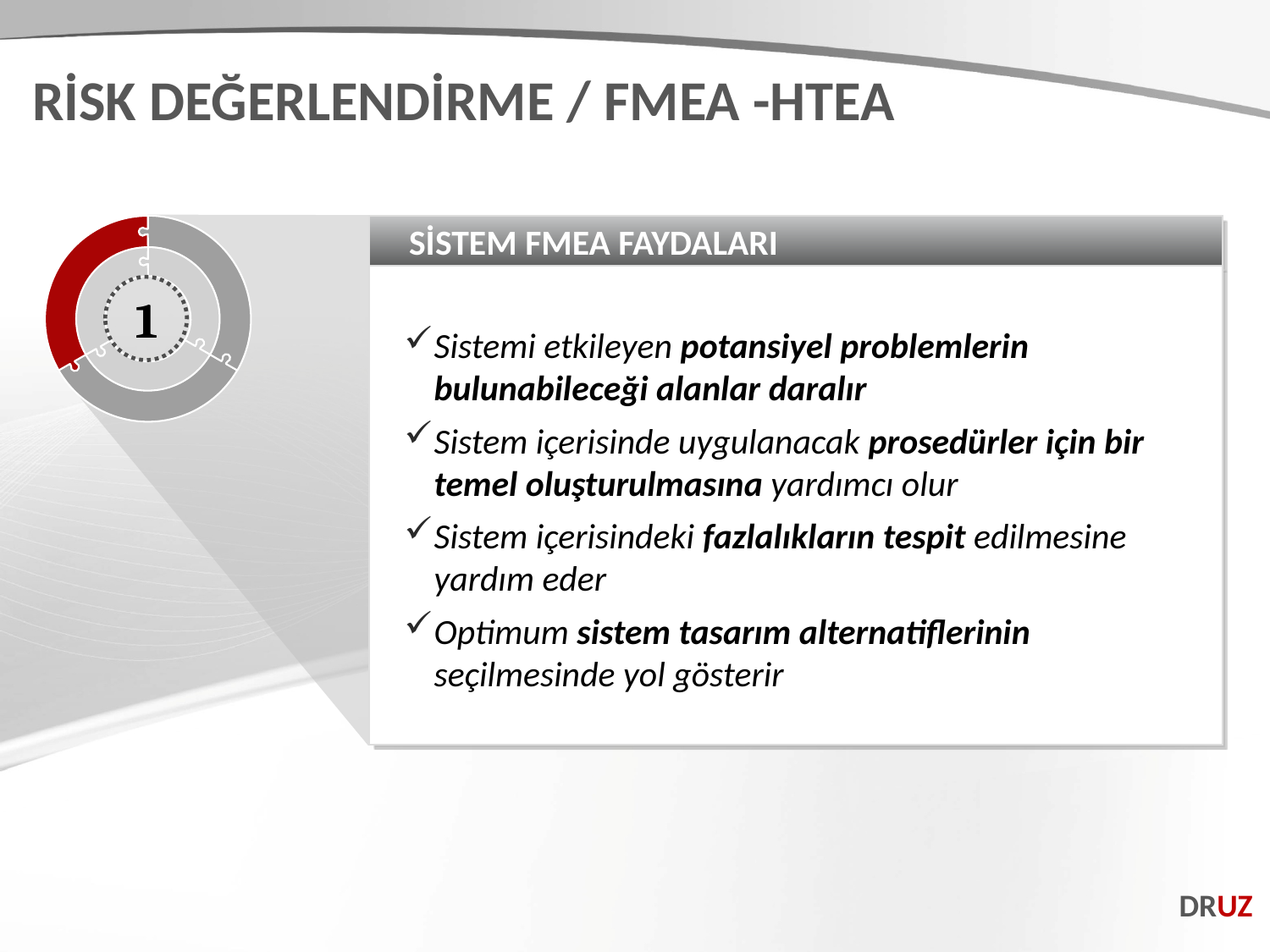

RİSK DEĞERLENDİRME / FMEA -HTEA

SİSTEM FMEA FAYDALARI

Sistemi etkileyen potansiyel problemlerin bulunabileceği alanlar daralır
Sistem içerisinde uygulanacak prosedürler için bir temel oluşturulmasına yardımcı olur
Sistem içerisindeki fazlalıkların tespit edilmesine yardım eder
Optimum sistem tasarım alternatiflerinin seçilmesinde yol gösterir
1
DRUZ